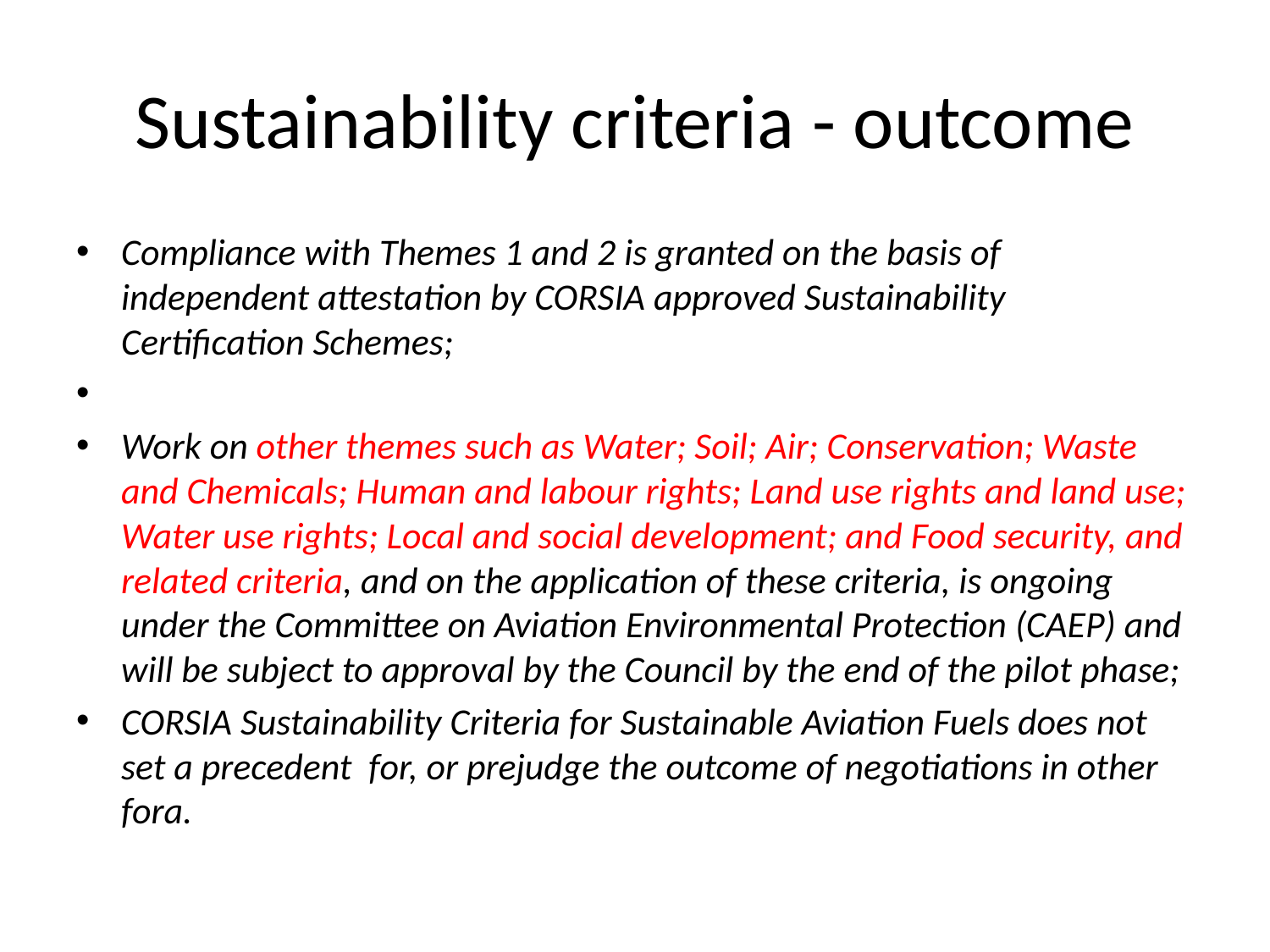

# Sustainability criteria - outcome
Compliance with Themes 1 and 2 is granted on the basis of independent attestation by CORSIA approved Sustainability Certification Schemes;

Work on other themes such as Water; Soil; Air; Conservation; Waste and Chemicals; Human and labour rights; Land use rights and land use; Water use rights; Local and social development; and Food security, and related criteria, and on the application of these criteria, is ongoing under the Committee on Aviation Environmental Protection (CAEP) and will be subject to approval by the Council by the end of the pilot phase;
CORSIA Sustainability Criteria for Sustainable Aviation Fuels does not set a precedent  for, or prejudge the outcome of negotiations in other fora.